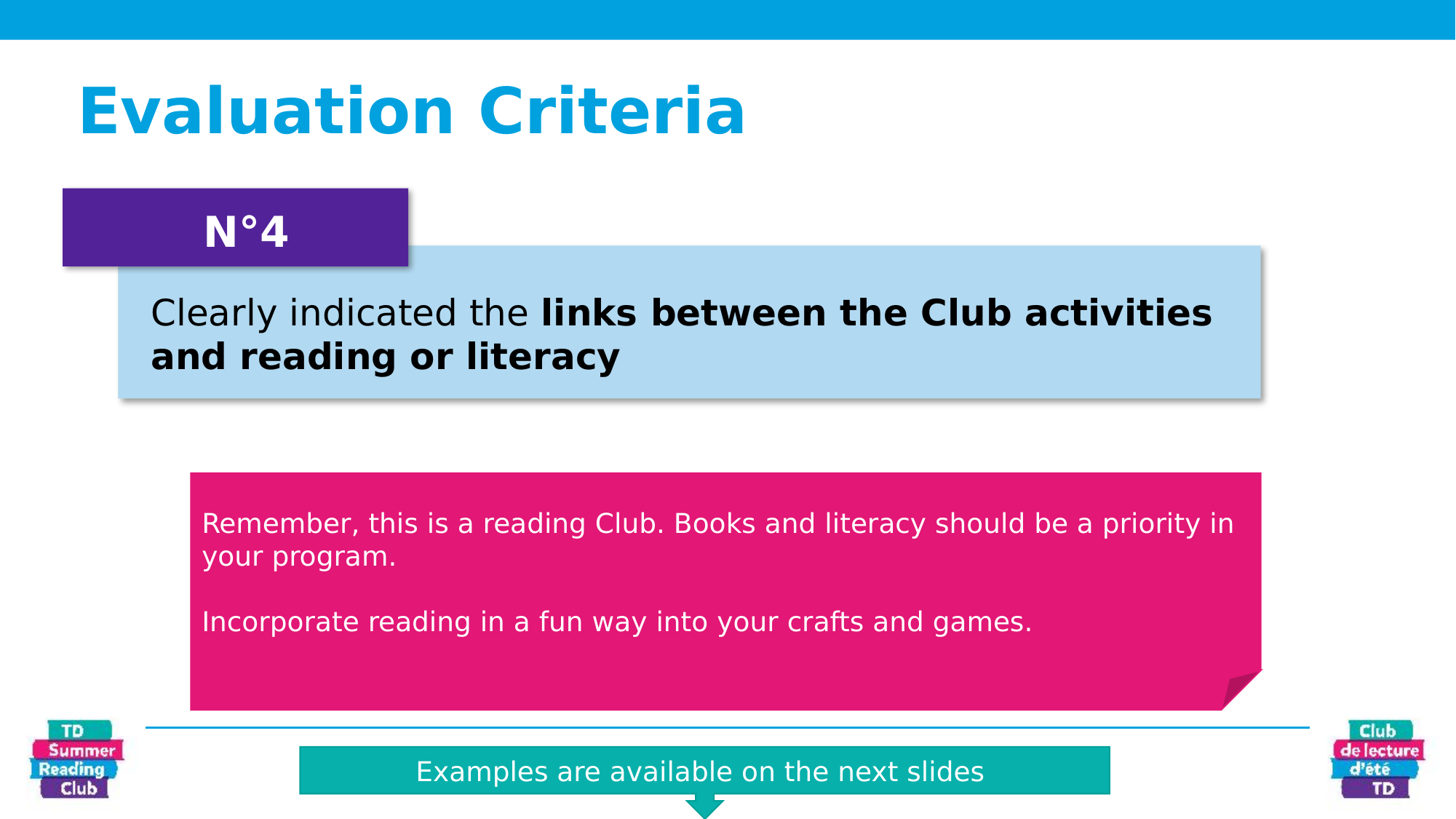

# Evaluation Criteria
N°4
Clearly indicated the links between the Club activities and reading or literacy
Remember, this is a reading Club. Books and literacy should be a priority in your program.

Incorporate reading in a fun way into your crafts and games.
Examples are available on the next slides